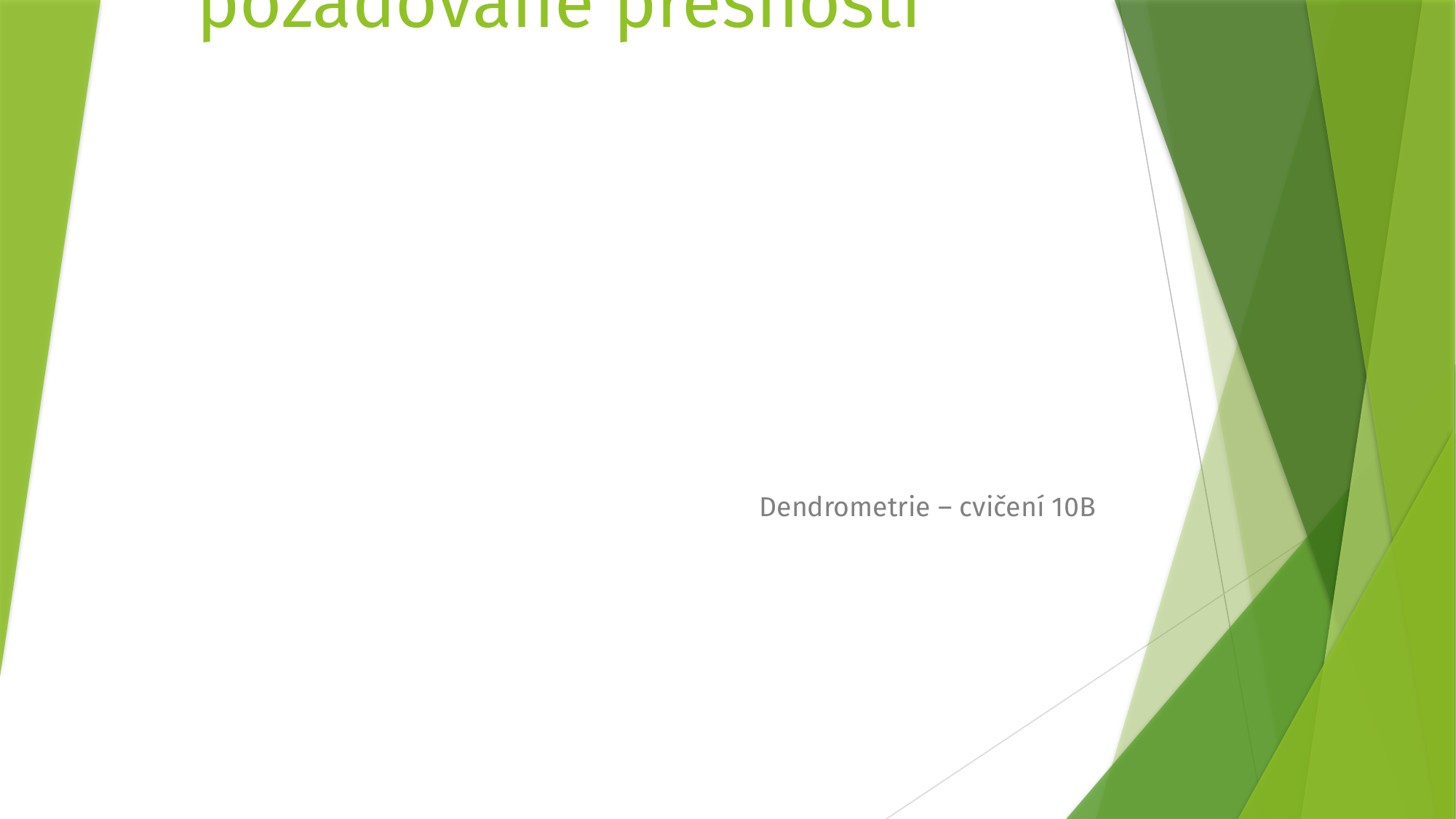

# Výpočet zásoby porostu pomocí výběrové metody na zkusných plochách při požadované přesnosti
Dendrometrie – cvičení 10B